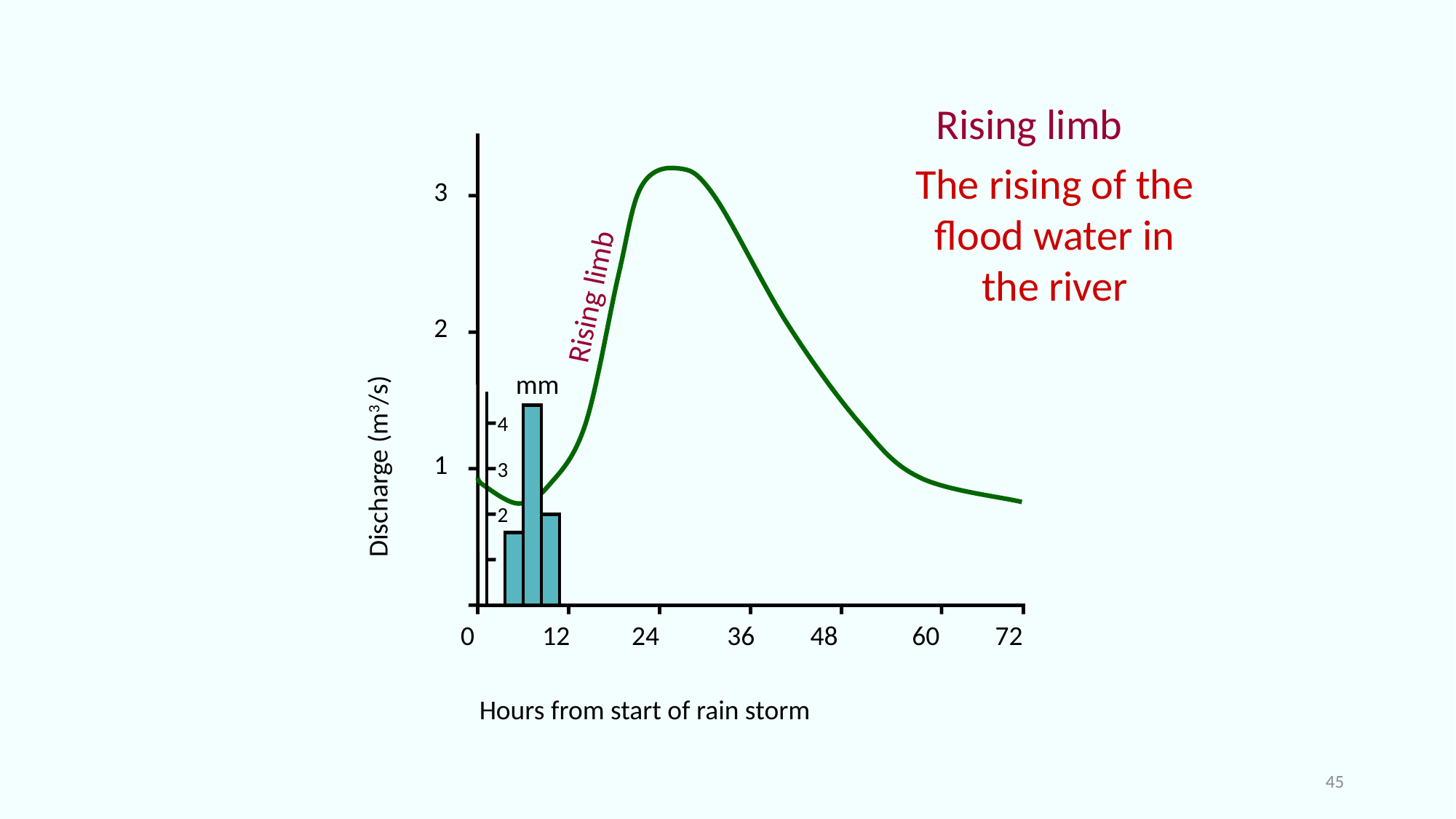

Rising limb

The rising of the flood water in the river

3

Rising limb
2

mm
Discharge (m3/s)

4

1
3

2

0           12          24           36         48            60         72
Hours from start of rain storm
45